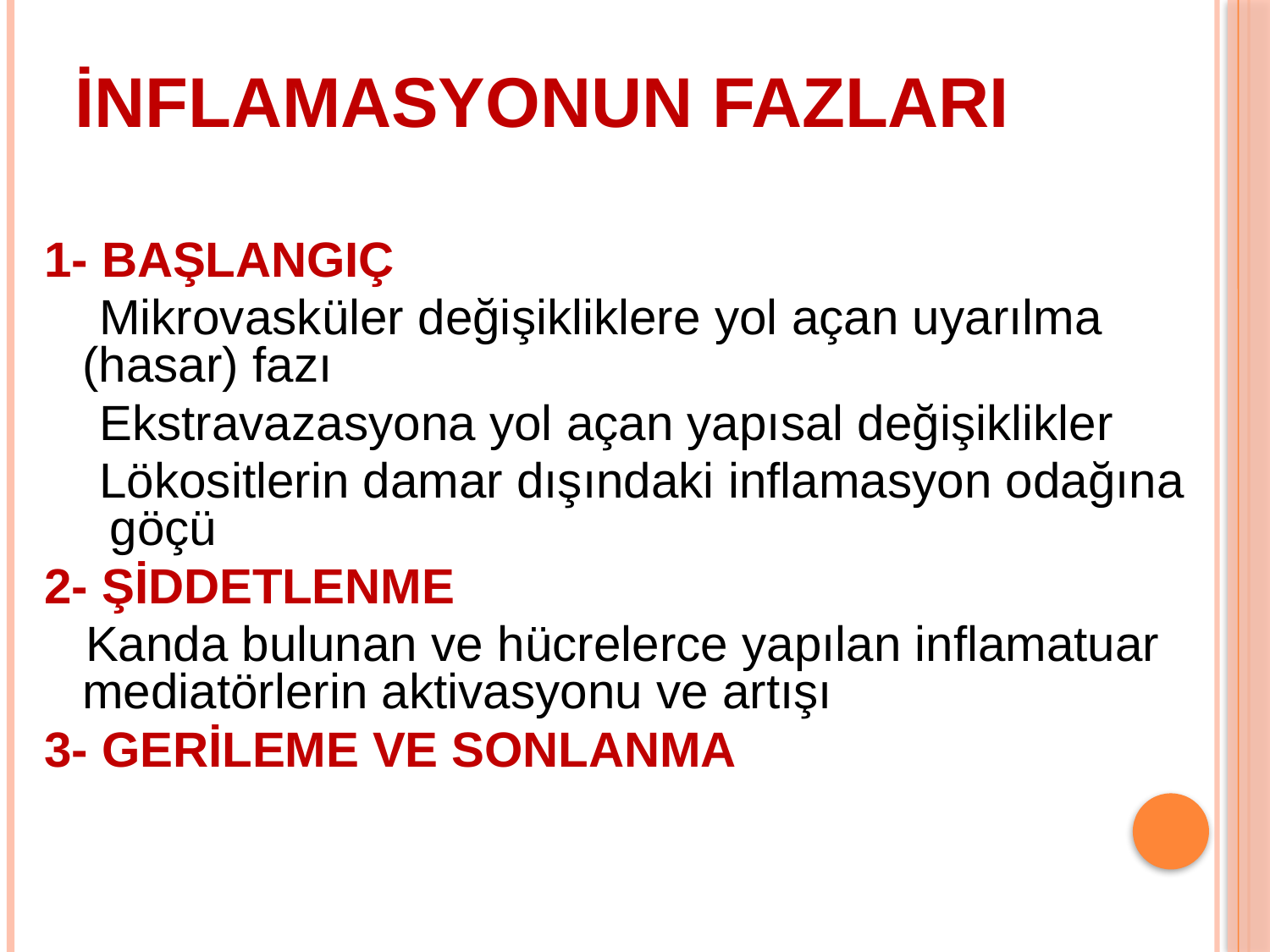

İNFLAMASYONUN FAZLARI
1- BAŞLANGIÇ
    Mikrovasküler değişikliklere yol açan uyarılma (hasar) fazı
    Ekstravazasyona yol açan yapısal değişiklikler
    Lökositlerin damar dışındaki inflamasyon odağına   göçü
2- ŞİDDETLENME
   Kanda bulunan ve hücrelerce yapılan inflamatuar mediatörlerin aktivasyonu ve artışı
3- GERİLEME VE SONLANMA